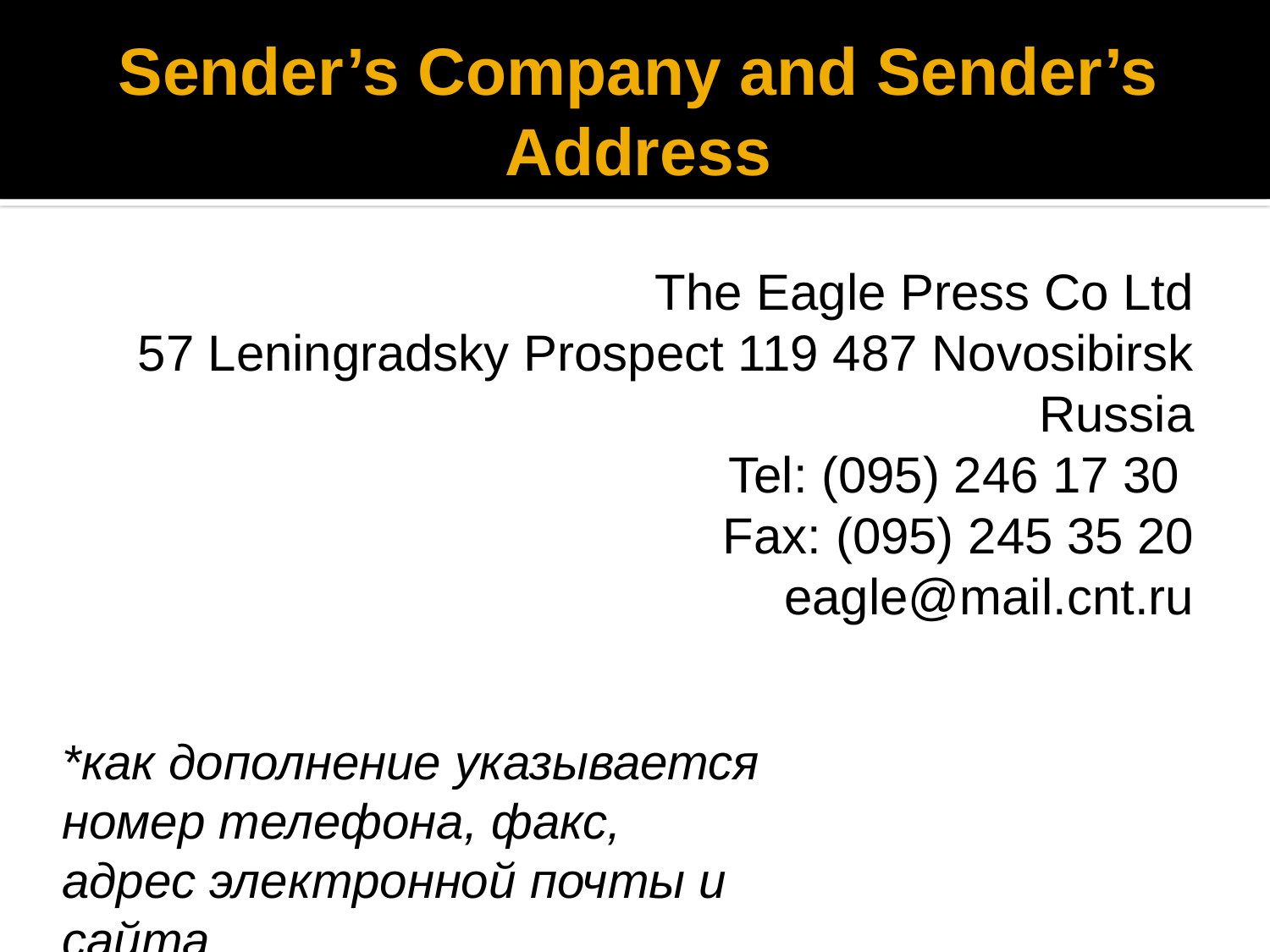

# Sender’s Сompany and Sender’s Address
The Eagle Press Co Ltd
57 Leningradsky Prospect 119 487 Novosibirsk
Russia
Tel: (095) 246 17 30
Fax: (095) 245 35 20
eagle@mail.cnt.ru

*как дополнение указывается номер телефона, факс, адрес электронной почты и сайта